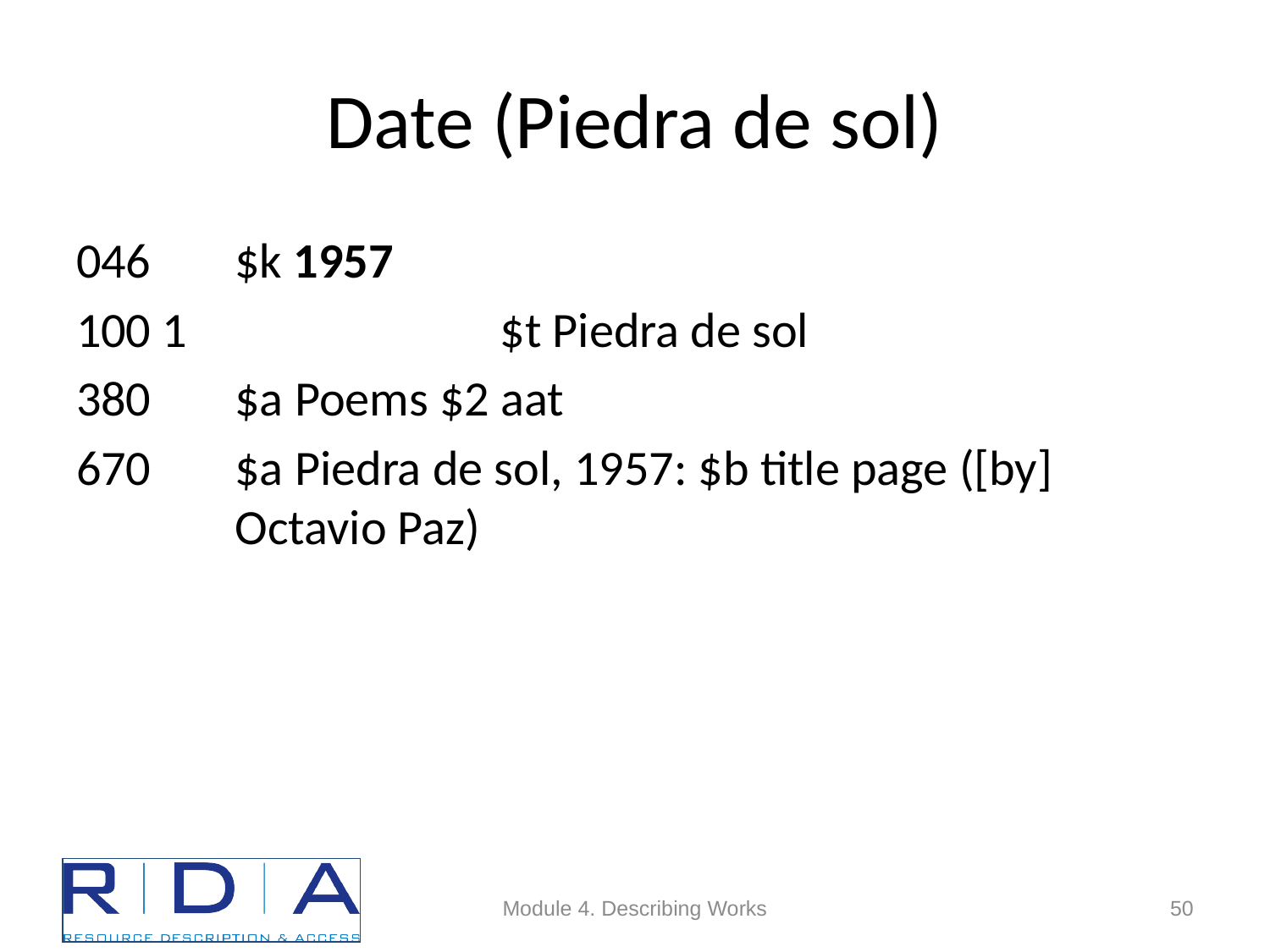

# Date (Piedra de sol)
046	$k 1957
100 1  			 $t Piedra de sol
380	$a Poems $2 aat
670	$a Piedra de sol, 1957: $b title page ([by] Octavio Paz)
Module 4. Describing Works
50